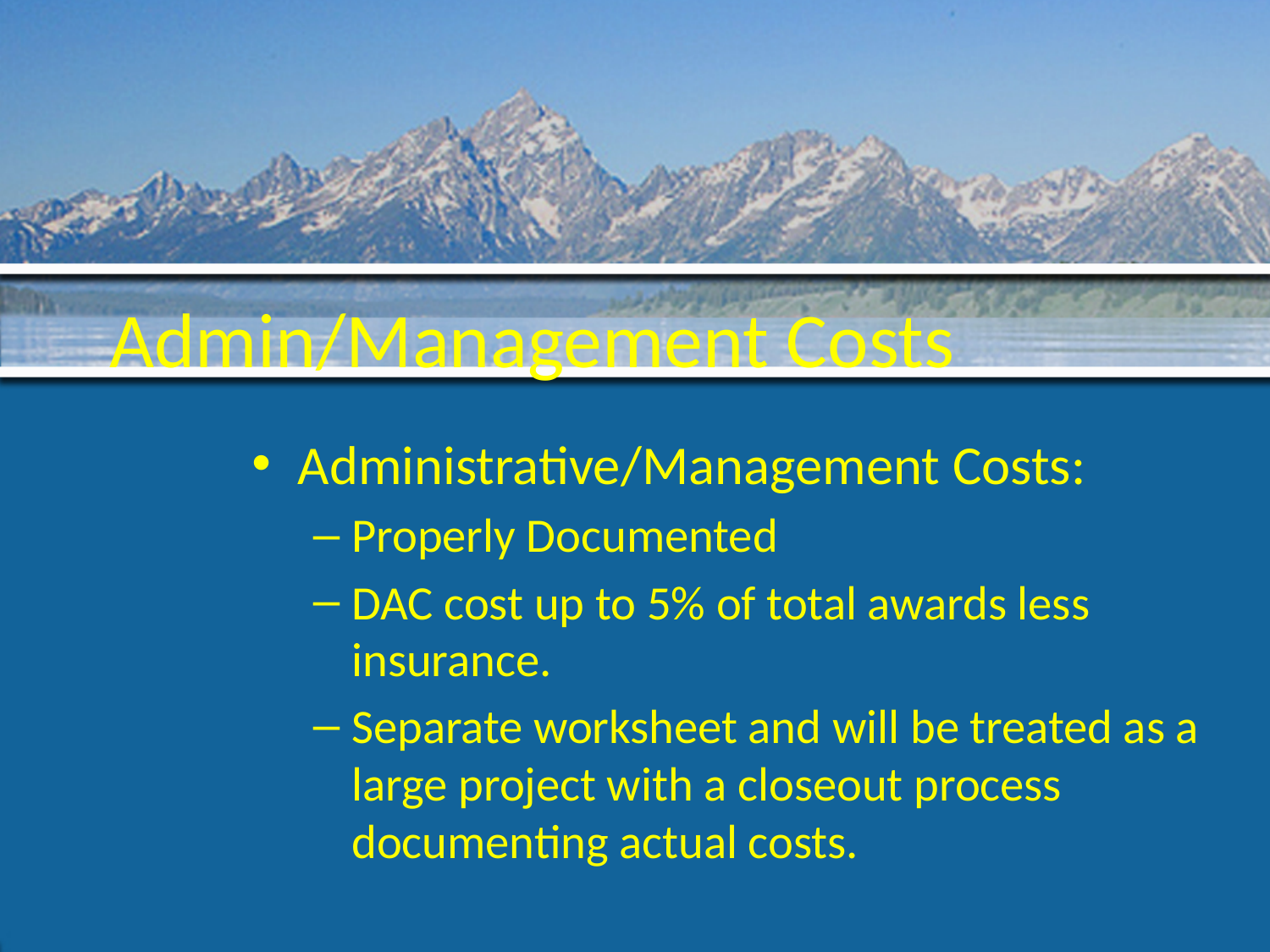

# Admin/Management Costs
Administrative/Management Costs:
Properly Documented
DAC cost up to 5% of total awards less insurance.
Separate worksheet and will be treated as a large project with a closeout process documenting actual costs.